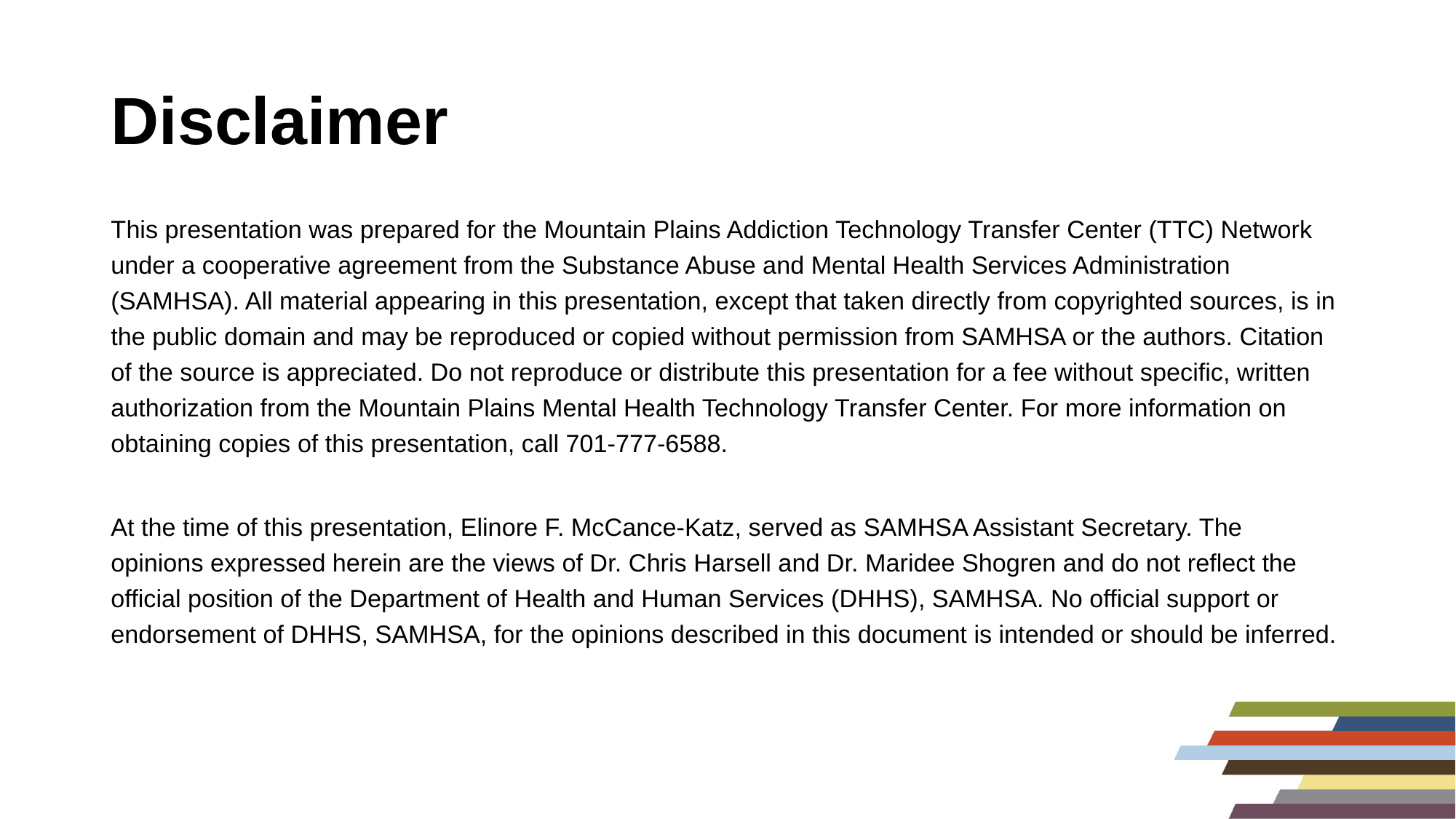

# Disclaimer​
This presentation was prepared for the Mountain Plains Addiction Technology Transfer Center (TTC) Network under a cooperative agreement from the Substance Abuse and Mental Health Services Administration (SAMHSA). All material appearing in this presentation, except that taken directly from copyrighted sources, is in the public domain and may be reproduced or copied without permission from SAMHSA or the authors. Citation of the source is appreciated. Do not reproduce or distribute this presentation for a fee without specific, written authorization from the Mountain Plains Mental Health Technology Transfer Center. For more information on obtaining copies of this presentation, call 701-777-6588. ​
​
At the time of this presentation, Elinore F. McCance-Katz, served as SAMHSA Assistant Secretary. The opinions expressed herein are the views of Dr. Chris Harsell and Dr. Maridee Shogren and do not reflect the official position of the Department of Health and Human Services (DHHS), SAMHSA. No official support or endorsement of DHHS, SAMHSA, for the opinions described in this document is intended or should be inferred.​